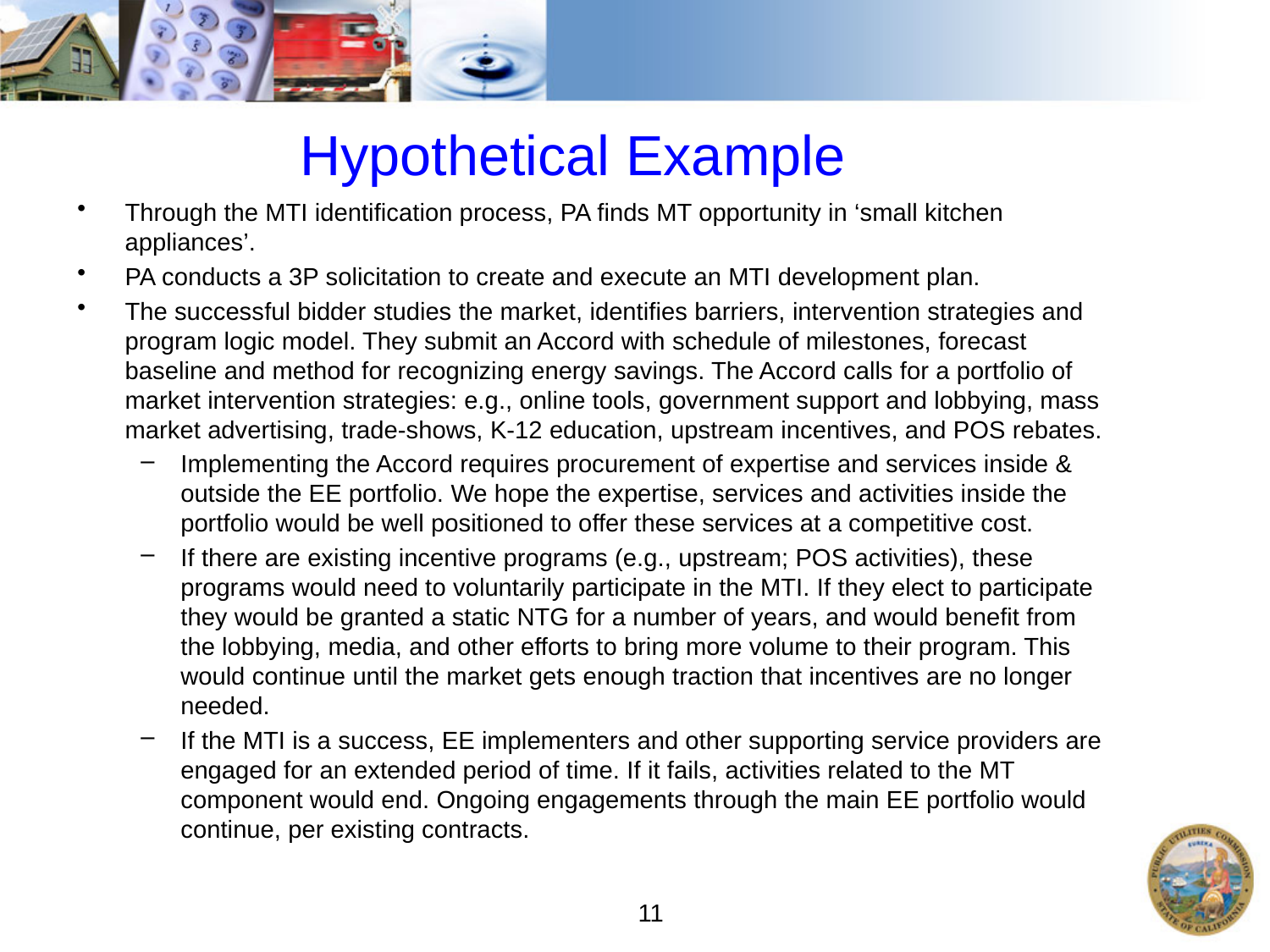

# Hypothetical Example
Through the MTI identification process, PA finds MT opportunity in ‘small kitchen appliances’.
PA conducts a 3P solicitation to create and execute an MTI development plan.
The successful bidder studies the market, identifies barriers, intervention strategies and program logic model. They submit an Accord with schedule of milestones, forecast baseline and method for recognizing energy savings. The Accord calls for a portfolio of market intervention strategies: e.g., online tools, government support and lobbying, mass market advertising, trade-shows, K-12 education, upstream incentives, and POS rebates.
Implementing the Accord requires procurement of expertise and services inside & outside the EE portfolio. We hope the expertise, services and activities inside the portfolio would be well positioned to offer these services at a competitive cost.
If there are existing incentive programs (e.g., upstream; POS activities), these programs would need to voluntarily participate in the MTI. If they elect to participate they would be granted a static NTG for a number of years, and would benefit from the lobbying, media, and other efforts to bring more volume to their program. This would continue until the market gets enough traction that incentives are no longer needed.
If the MTI is a success, EE implementers and other supporting service providers are engaged for an extended period of time. If it fails, activities related to the MT component would end. Ongoing engagements through the main EE portfolio would continue, per existing contracts.

11